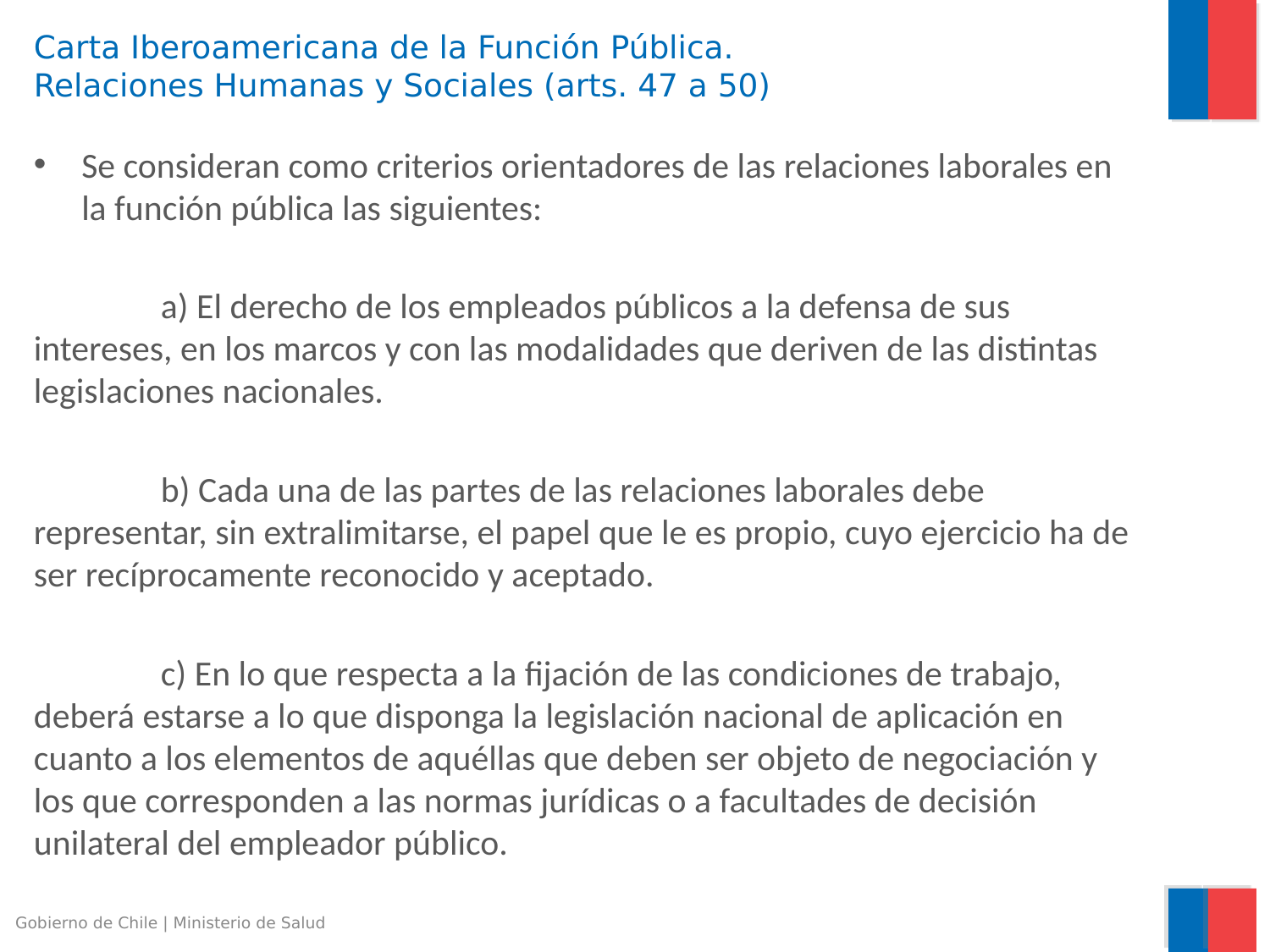

# Carta Iberoamericana de la Función Pública. Relaciones Humanas y Sociales (arts. 47 a 50)
Se consideran como criterios orientadores de las relaciones laborales en la función pública las siguientes:

	a) El derecho de los empleados públicos a la defensa de sus intereses, en los marcos y con las modalidades que deriven de las distintas legislaciones nacionales.

	b) Cada una de las partes de las relaciones laborales debe representar, sin extralimitarse, el papel que le es propio, cuyo ejercicio ha de ser recíprocamente reconocido y aceptado.

	c) En lo que respecta a la fijación de las condiciones de trabajo, deberá estarse a lo que disponga la legislación nacional de aplicación en cuanto a los elementos de aquéllas que deben ser objeto de negociación y los que corresponden a las normas jurídicas o a facultades de decisión unilateral del empleador público.
Gobierno de Chile | Ministerio de Salud